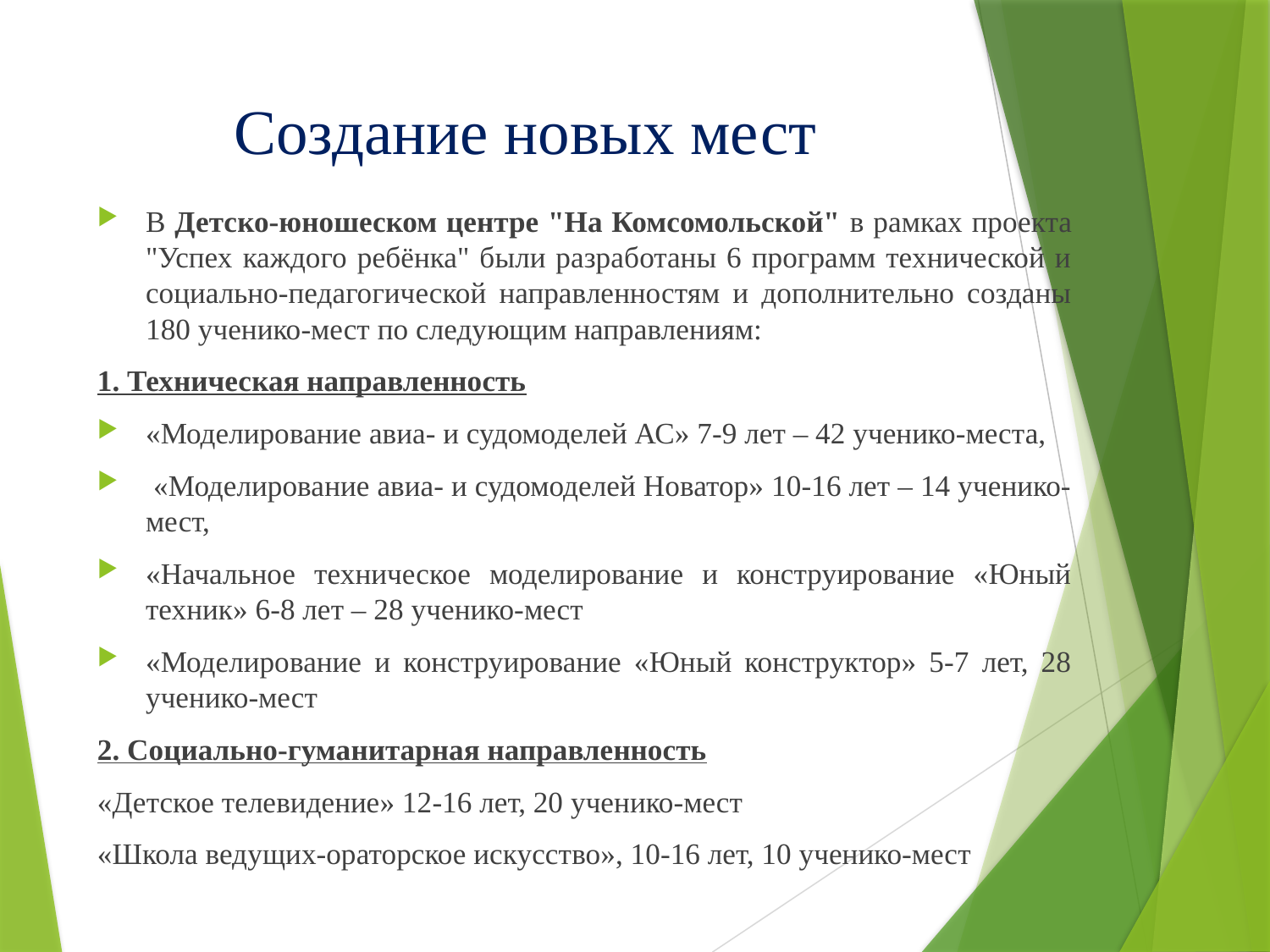

# Создание новых мест
В Детско-юношеском центре "На Комсомольской" в рамках проекта "Успех каждого ребёнка" были разработаны 6 программ технической и социально-педагогической направленностям и дополнительно созданы 180 ученико-мест по следующим направлениям:
1. Техническая направленность
«Моделирование авиа- и судомоделей АС» 7-9 лет – 42 ученико-места,
 «Моделирование авиа- и судомоделей Новатор» 10-16 лет – 14 ученико-мест,
«Начальное техническое моделирование и конструирование «Юный техник» 6-8 лет – 28 ученико-мест
«Моделирование и конструирование «Юный конструктор» 5-7 лет, 28 ученико-мест
2. Социально-гуманитарная направленность
«Детское телевидение» 12-16 лет, 20 ученико-мест
«Школа ведущих-ораторское искусство», 10-16 лет, 10 ученико-мест